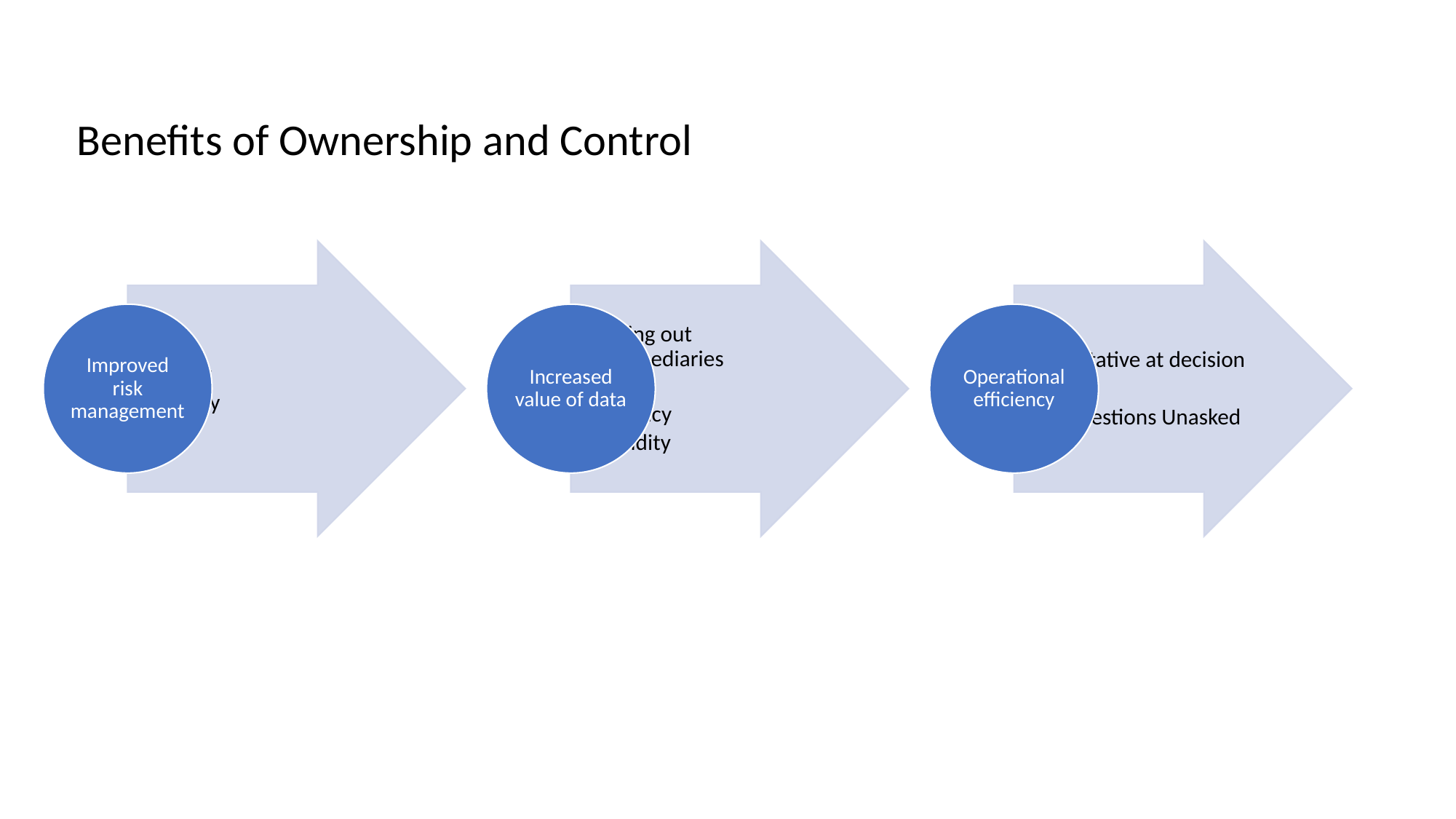

Benefits of Ownership and Control
Privacy
Security
Improved risk management
Cutting out intermediaries
Speed
Accuracy
Validity
Increased value of data
Authoritative at decision point
No Questions Unasked
Operational efficiency